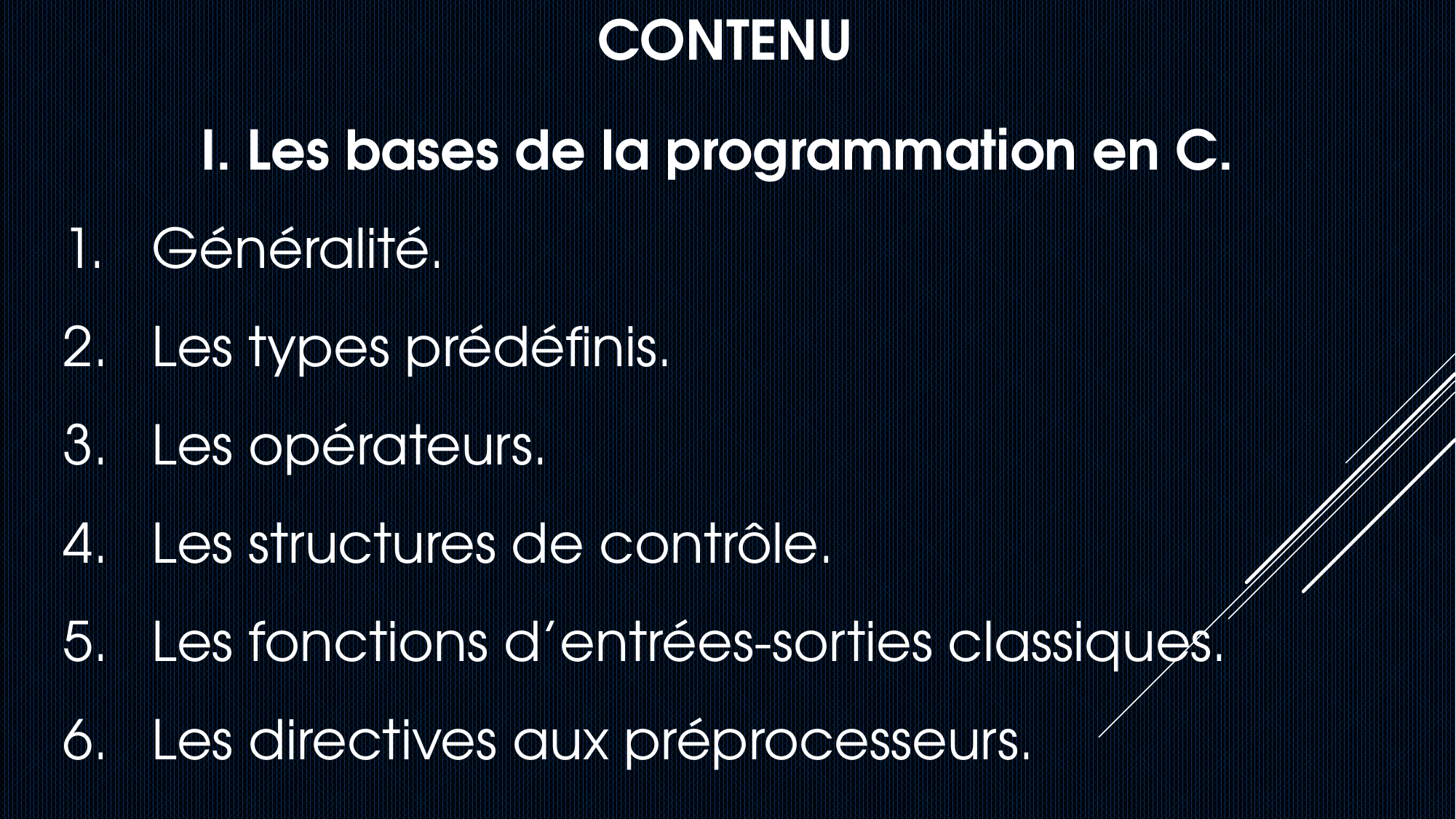

CONTENU
I. Les bases de la programmation en C.
Généralité.
Les types prédéfinis.
Les opérateurs.
Les structures de contrôle.
Les fonctions d’entrées-sorties classiques.
Les directives aux préprocesseurs.